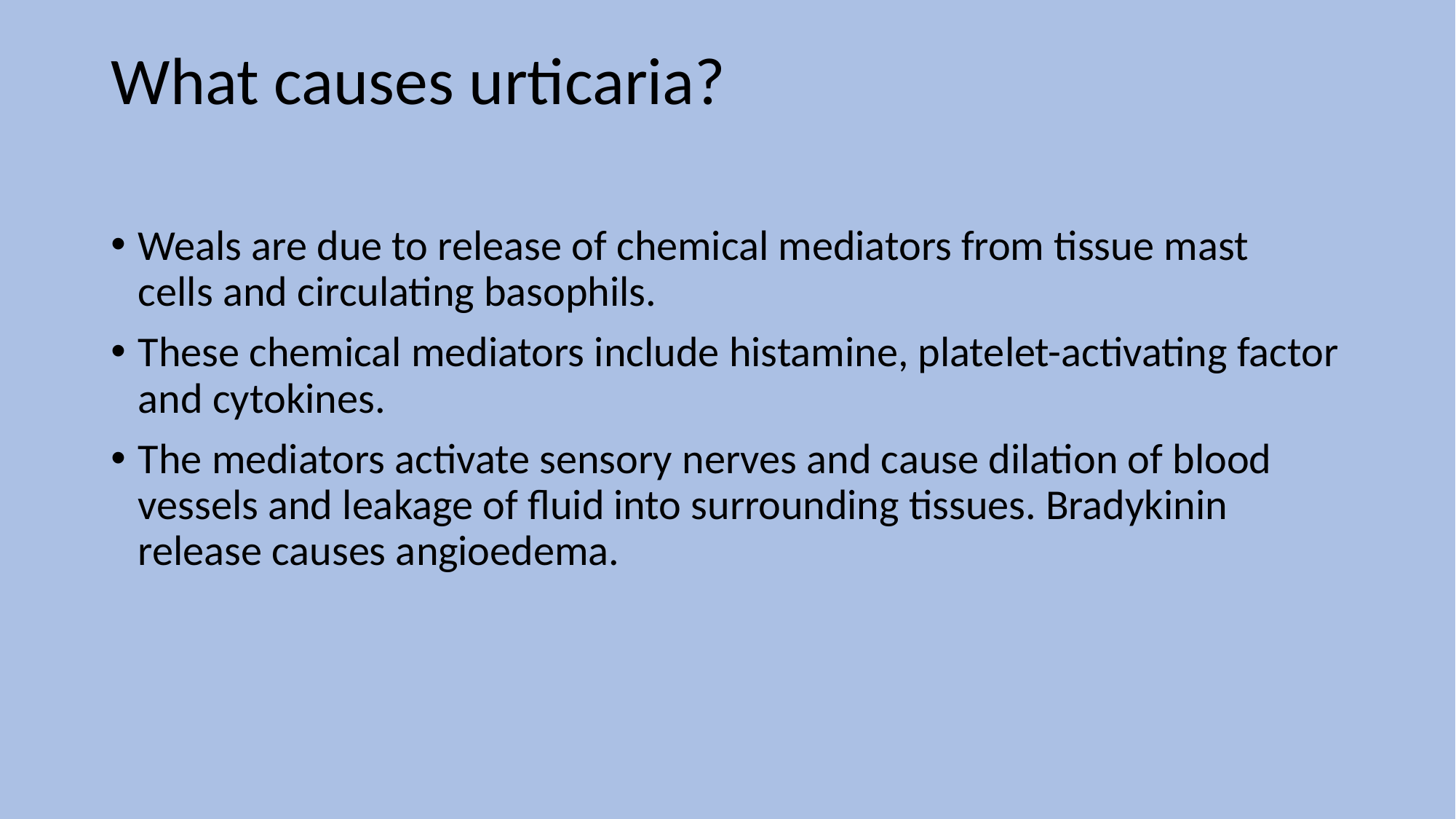

# What causes urticaria?
Weals are due to release of chemical mediators from tissue mast cells and circulating basophils.
These chemical mediators include histamine, platelet-activating factor and cytokines.
The mediators activate sensory nerves and cause dilation of blood vessels and leakage of fluid into surrounding tissues. Bradykinin release causes angioedema.